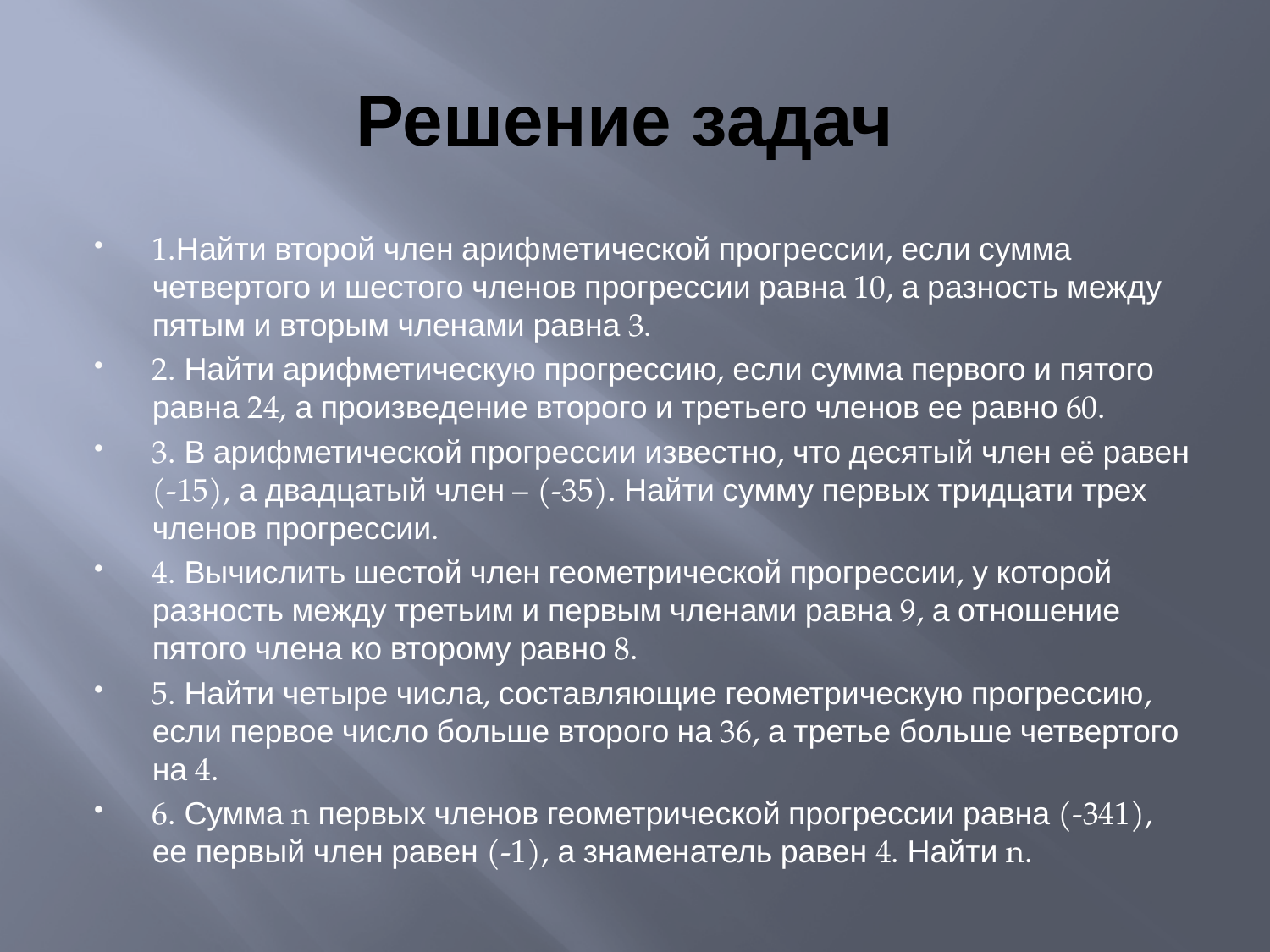

# Решение задач
1.Найти второй член арифметической прогрессии, если сумма четвертого и шестого членов прогрессии равна 10, а разность между пятым и вторым членами равна 3.
2. Найти арифметическую прогрессию, если сумма первого и пятого равна 24, а произведение второго и третьего членов ее равно 60.
3. В арифметической прогрессии известно, что десятый член её равен (-15), а двадцатый член – (-35). Найти сумму первых тридцати трех членов прогрессии.
4. Вычислить шестой член геометрической прогрессии, у которой разность между третьим и первым членами равна 9, а отношение пятого члена ко второму равно 8.
5. Найти четыре числа, составляющие геометрическую прогрессию, если первое число больше второго на 36, а третье больше четвертого на 4.
6. Сумма n первых членов геометрической прогрессии равна (-341), ее первый член равен (-1), а знаменатель равен 4. Найти n.